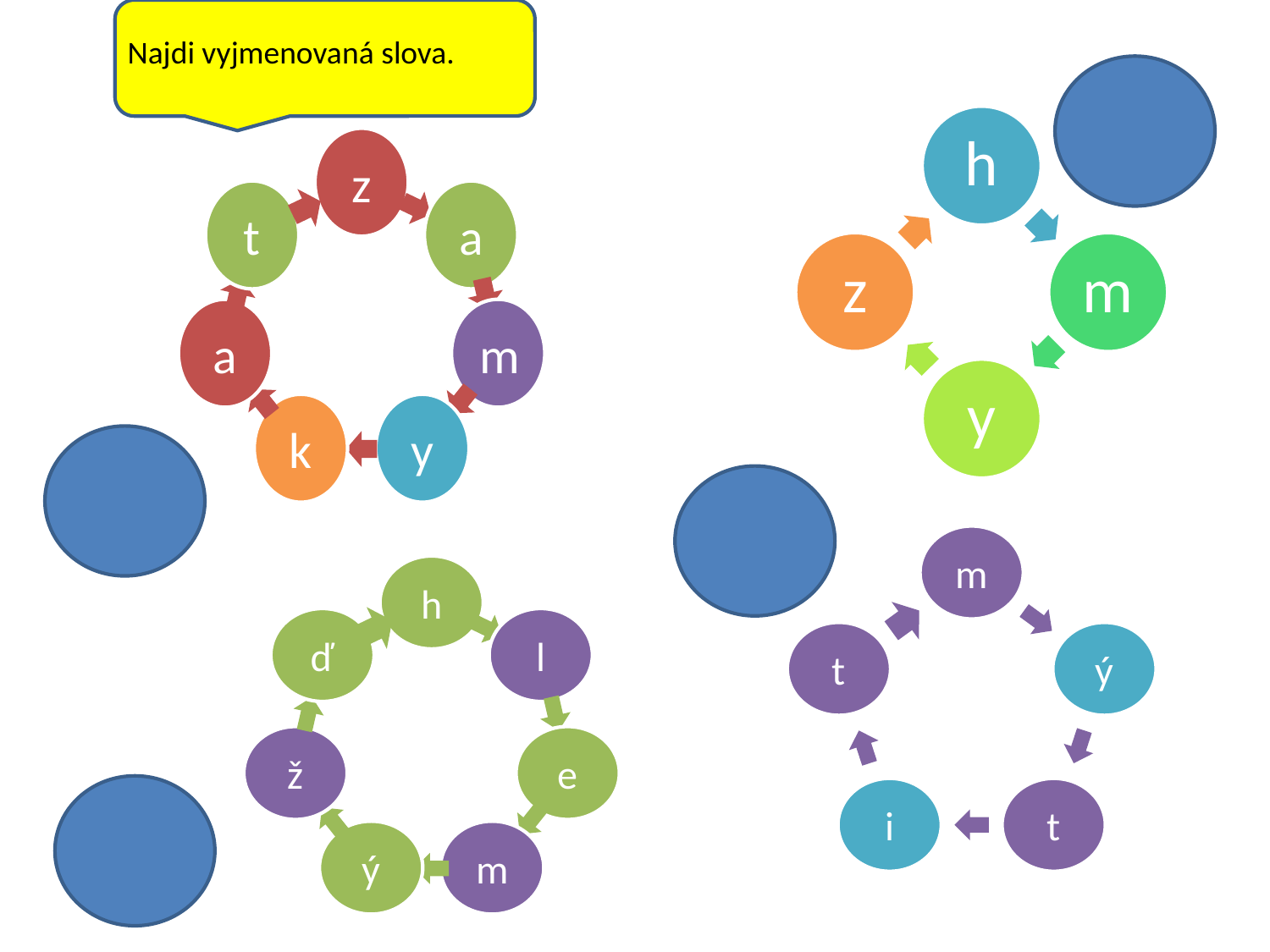

Najdi vyjmenovaná slova.

z
a
m
y
k
a
t
h

m

y

z

m
ý
t
i
t
h
l
e
m
ý
ž
ď